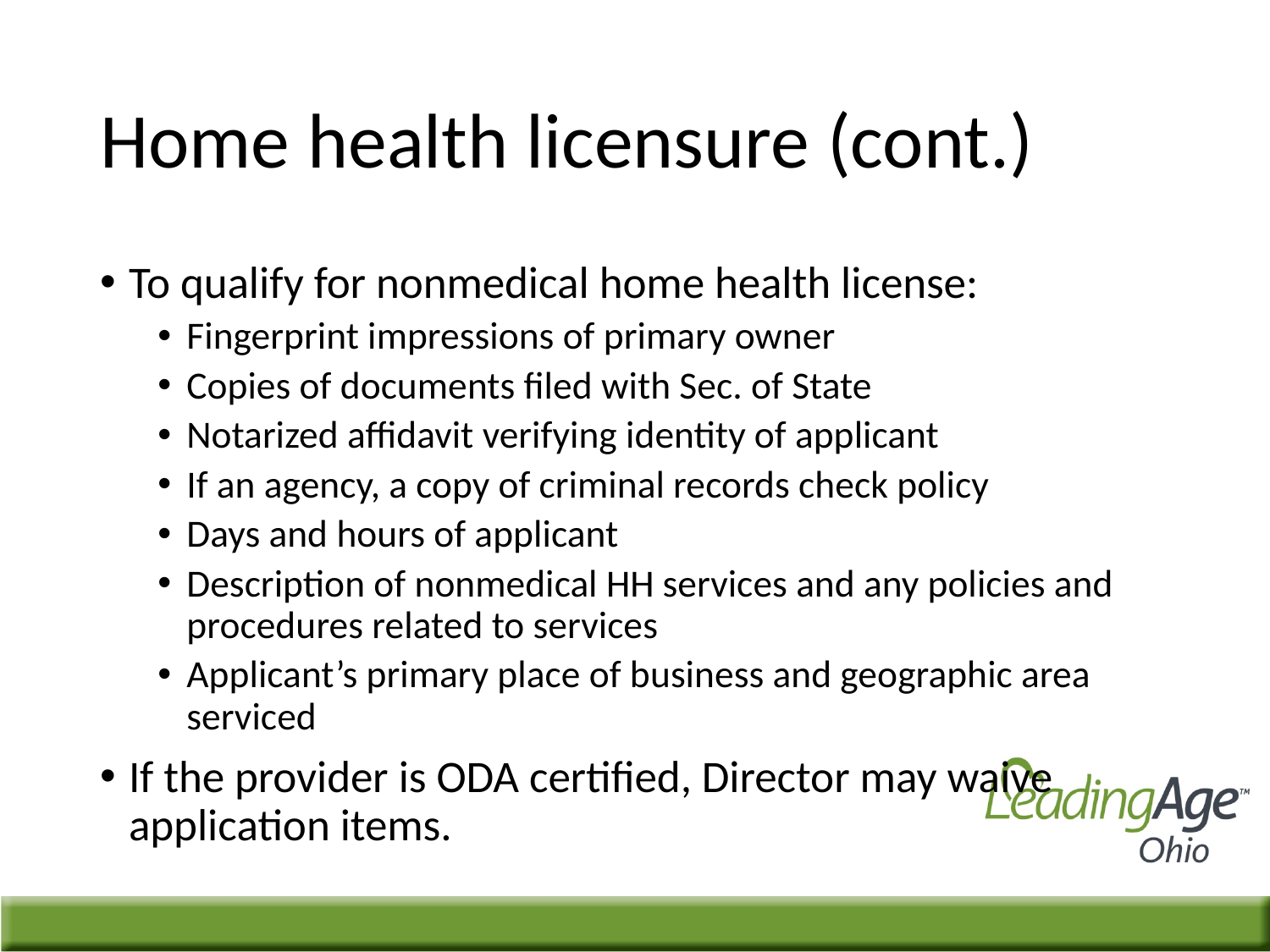

# Home health licensure (cont.)
To qualify for nonmedical home health license:
Fingerprint impressions of primary owner
Copies of documents filed with Sec. of State
Notarized affidavit verifying identity of applicant
If an agency, a copy of criminal records check policy
Days and hours of applicant
Description of nonmedical HH services and any policies and procedures related to services
Applicant’s primary place of business and geographic area serviced
If the provider is ODA certified, Director may waive application items.